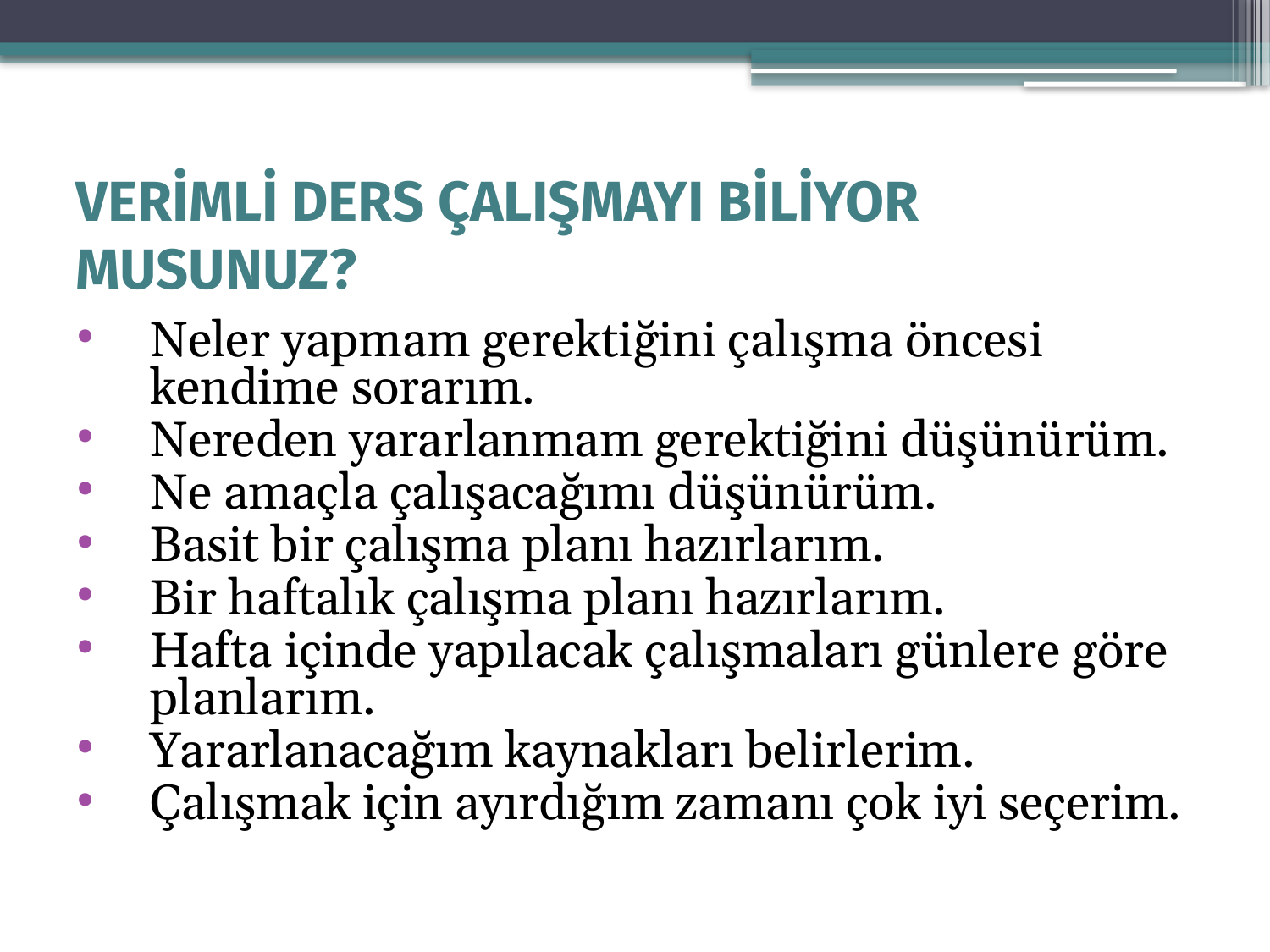

# VERİMLİ DERS ÇALIŞMAYI BİLİYOR MUSUNUZ?
Neler yapmam gerektiğini çalışma öncesi kendime sorarım.
Nereden yararlanmam gerektiğini düşünürüm.
Ne amaçla çalışacağımı düşünürüm.
Basit bir çalışma planı hazırlarım.
Bir haftalık çalışma planı hazırlarım.
Hafta içinde yapılacak çalışmaları günlere göre planlarım.
Yararlanacağım kaynakları belirlerim.
Çalışmak için ayırdığım zamanı çok iyi seçerim.